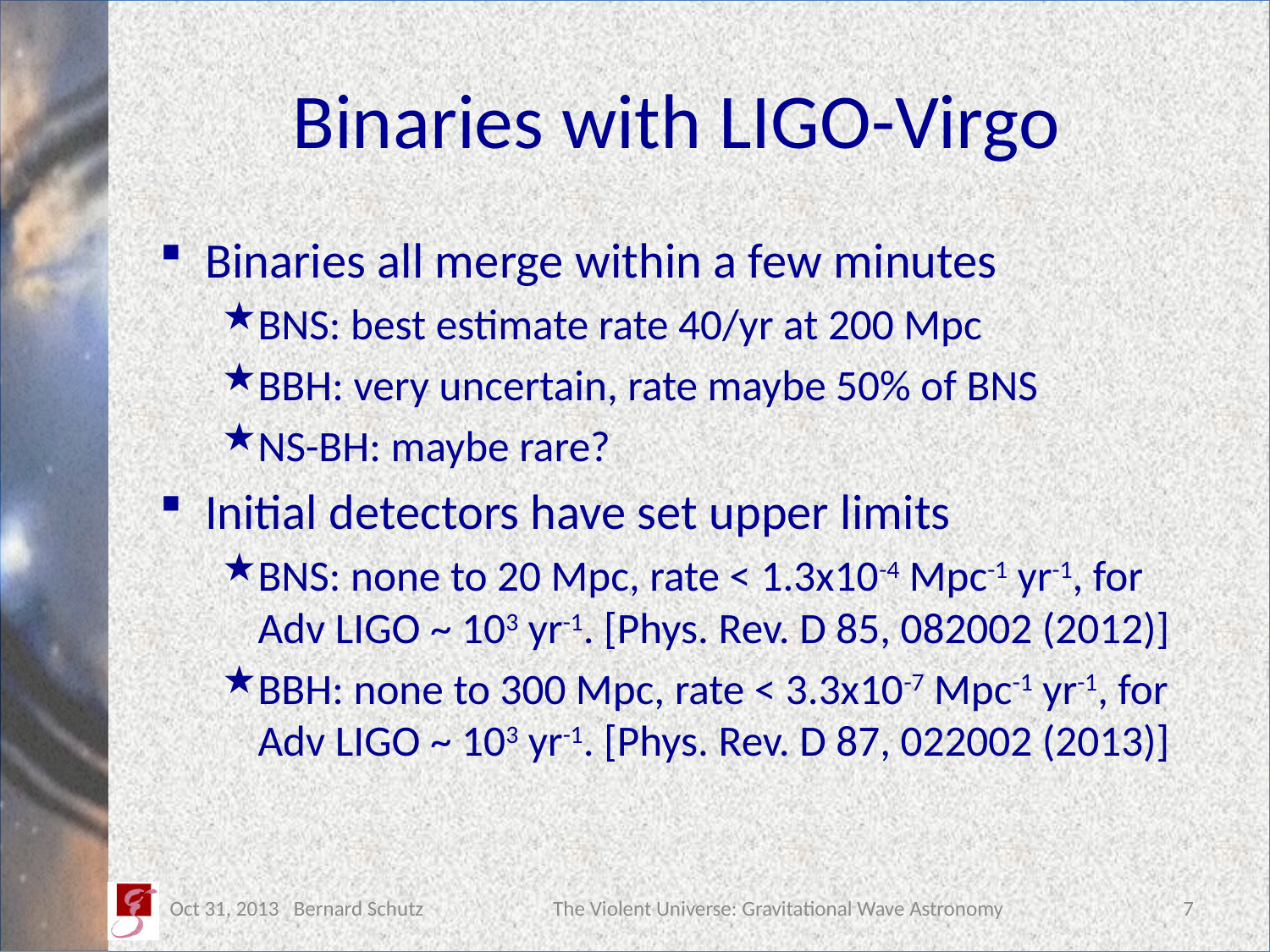

# Binaries with LIGO-Virgo
Binaries all merge within a few minutes
BNS: best estimate rate 40/yr at 200 Mpc
BBH: very uncertain, rate maybe 50% of BNS
NS-BH: maybe rare?
Initial detectors have set upper limits
BNS: none to 20 Mpc, rate < 1.3x10-4 Mpc-1 yr-1, for Adv LIGO ~ 103 yr-1. [Phys. Rev. D 85, 082002 (2012)]
BBH: none to 300 Mpc, rate < 3.3x10-7 Mpc-1 yr-1, for Adv LIGO ~ 103 yr-1. [Phys. Rev. D 87, 022002 (2013)]
Oct 31, 2013   Bernard Schutz
The Violent Universe: Gravitational Wave Astronomy
7